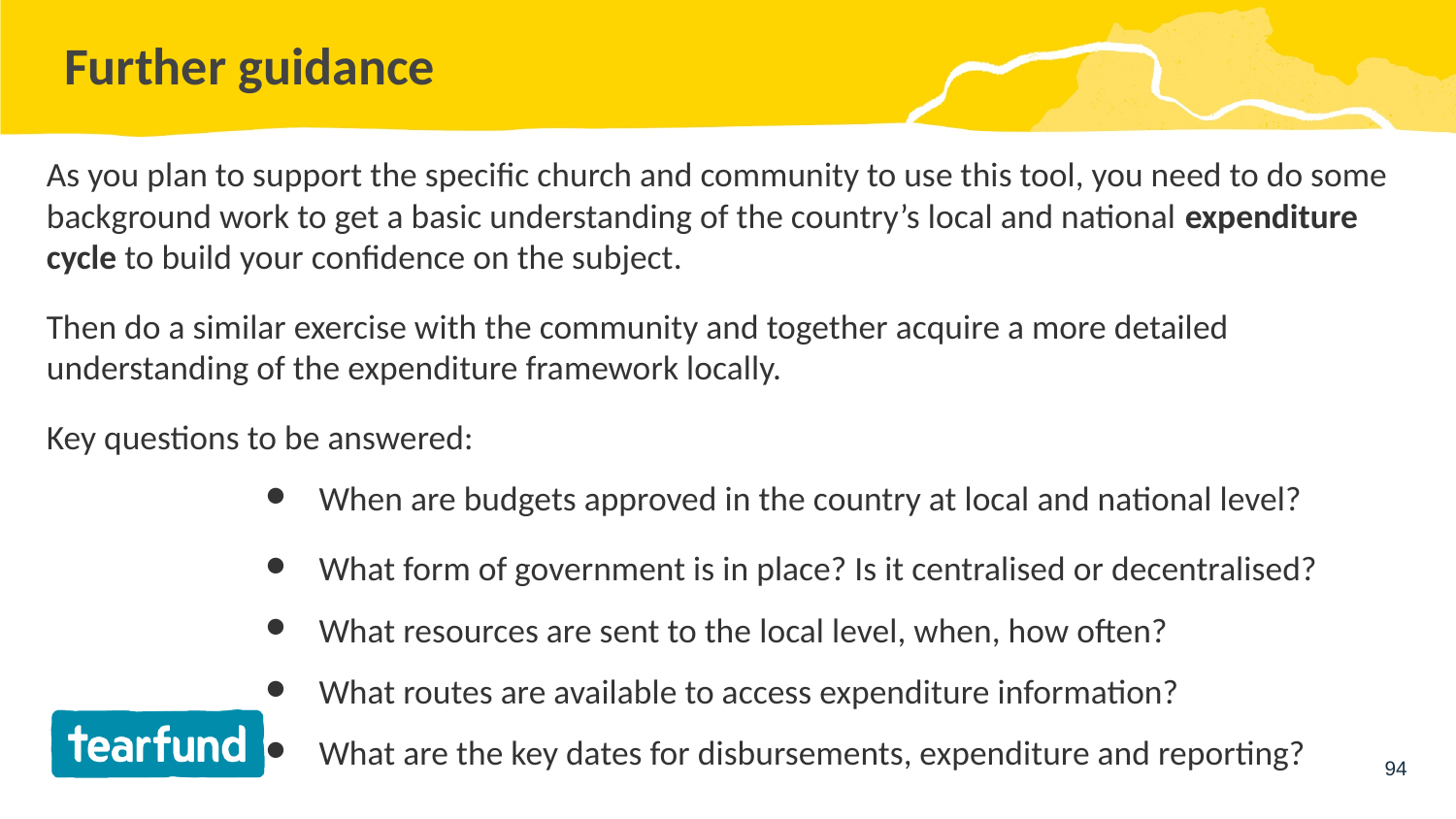

# Further guidance
As you plan to support the specific church and community to use this tool, you need to do some background work to get a basic understanding of the country’s local and national expenditure cycle to build your confidence on the subject.
Then do a similar exercise with the community and together acquire a more detailed understanding of the expenditure framework locally.
Key questions to be answered:
When are budgets approved in the country at local and national level?
What form of government is in place? Is it centralised or decentralised?
What resources are sent to the local level, when, how often?
What routes are available to access expenditure information?
What are the key dates for disbursements, expenditure and reporting?